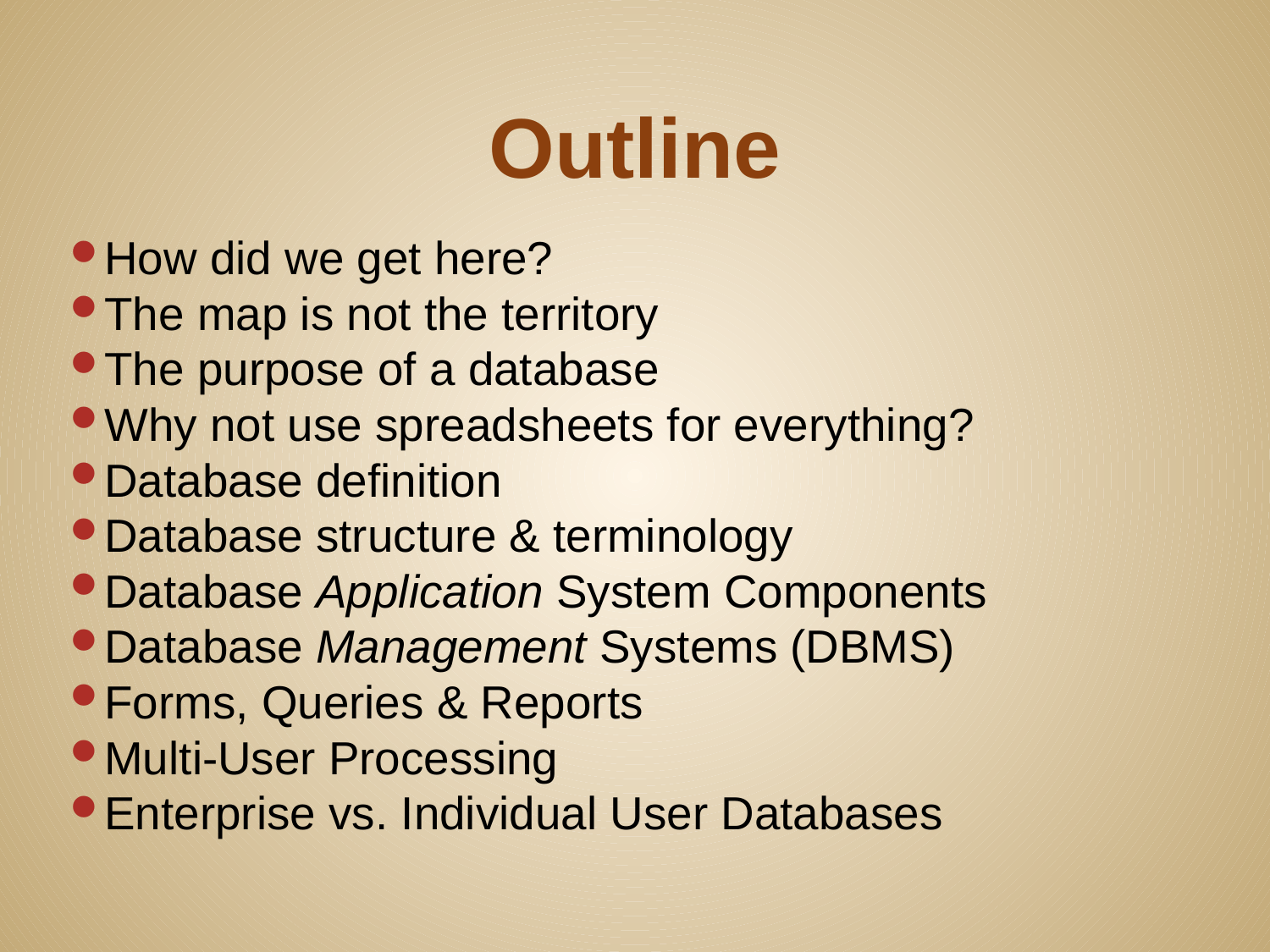

# Outline
How did we get here?
The map is not the territory
The purpose of a database
Why not use spreadsheets for everything?
Database definition
Database structure & terminology
Database Application System Components
Database Management Systems (DBMS)
Forms, Queries & Reports
Multi-User Processing
Enterprise vs. Individual User Databases